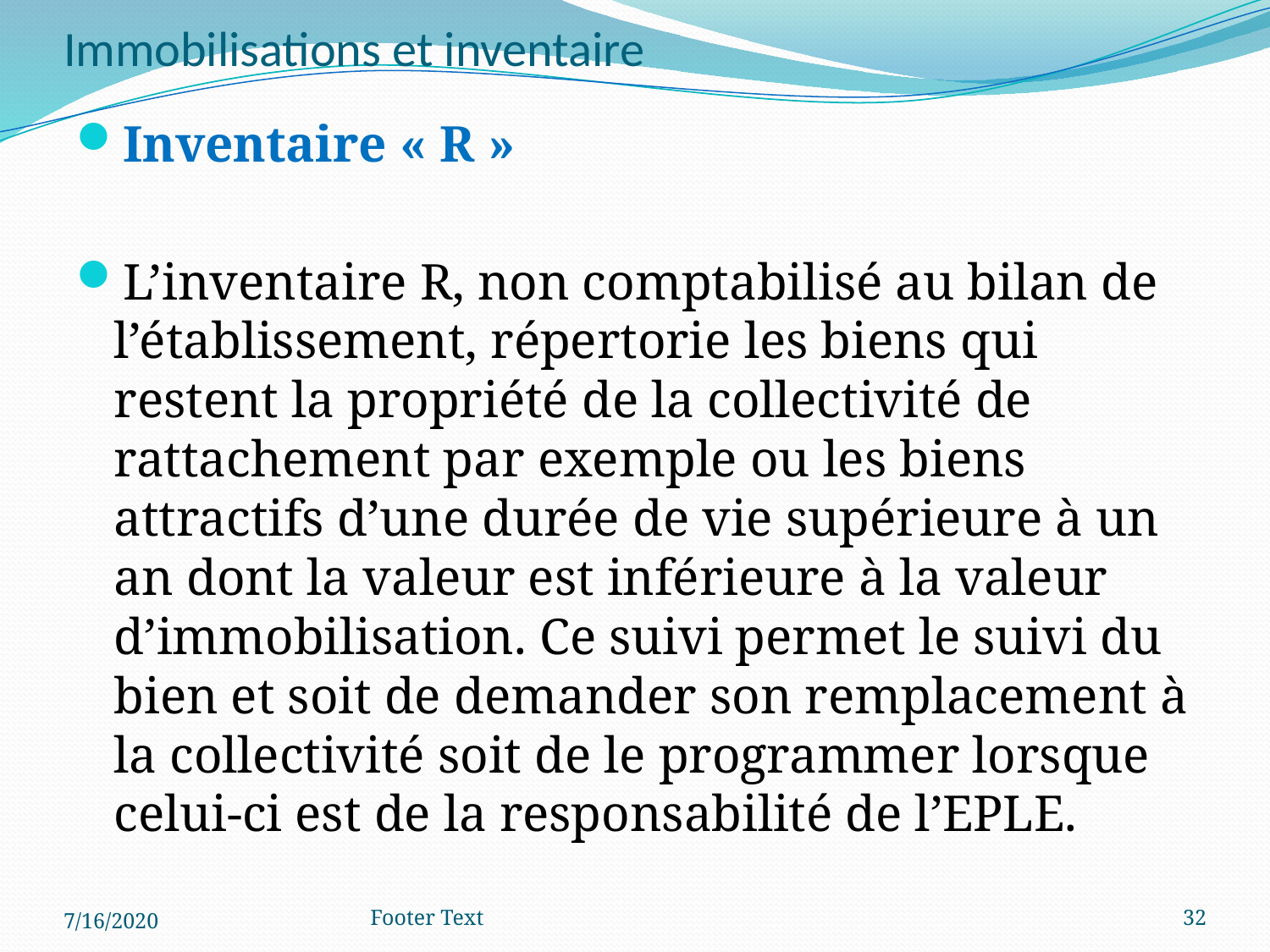

# Immobilisations et inventaire
Inventaire « R »

L’inventaire R, non comptabilisé au bilan de l’établissement, répertorie les biens qui restent la propriété de la collectivité de rattachement par exemple ou les biens attractifs d’une durée de vie supérieure à un an dont la valeur est inférieure à la valeur d’immobilisation. Ce suivi permet le suivi du bien et soit de demander son remplacement à la collectivité soit de le programmer lorsque celui-ci est de la responsabilité de l’EPLE.

7/16/2020
Footer Text
32